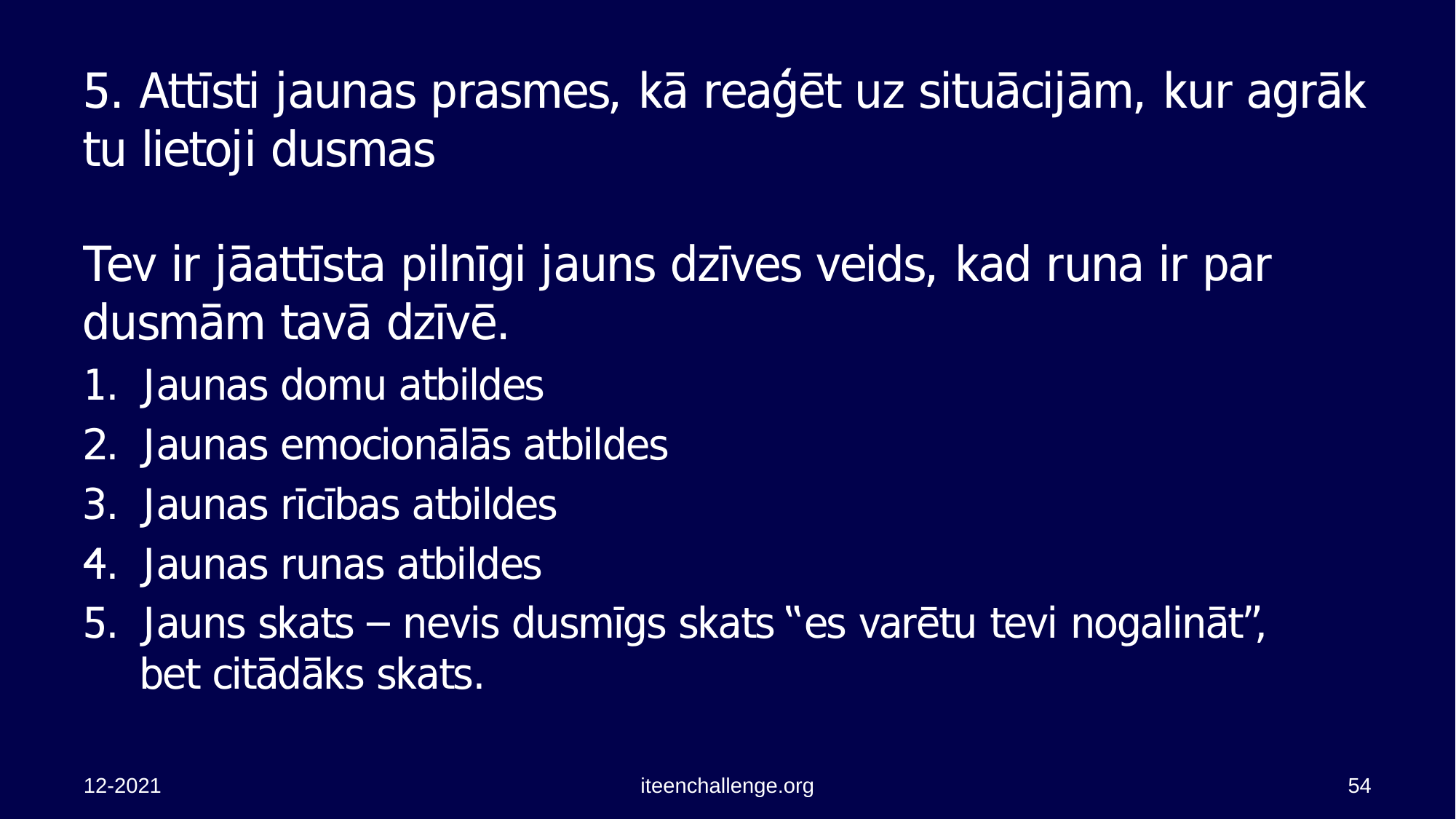

# 5. Attīsti jaunas prasmes, kā reaģēt uz situācijām, kur agrāk tu lietoji dusmas
Tev ir jāattīsta pilnīgi jauns dzīves veids, kad runa ir par dusmām tavā dzīvē.
1.	Jaunas domu atbildes
2.	Jaunas emocionālās atbildes
3.	Jaunas rīcības atbildes
4.	Jaunas runas atbildes
5.	Jauns skats – nevis dusmīgs skats “es varētu tevi nogalināt”,
bet citādāks skats.

12-2021
iteenchallenge.org
54